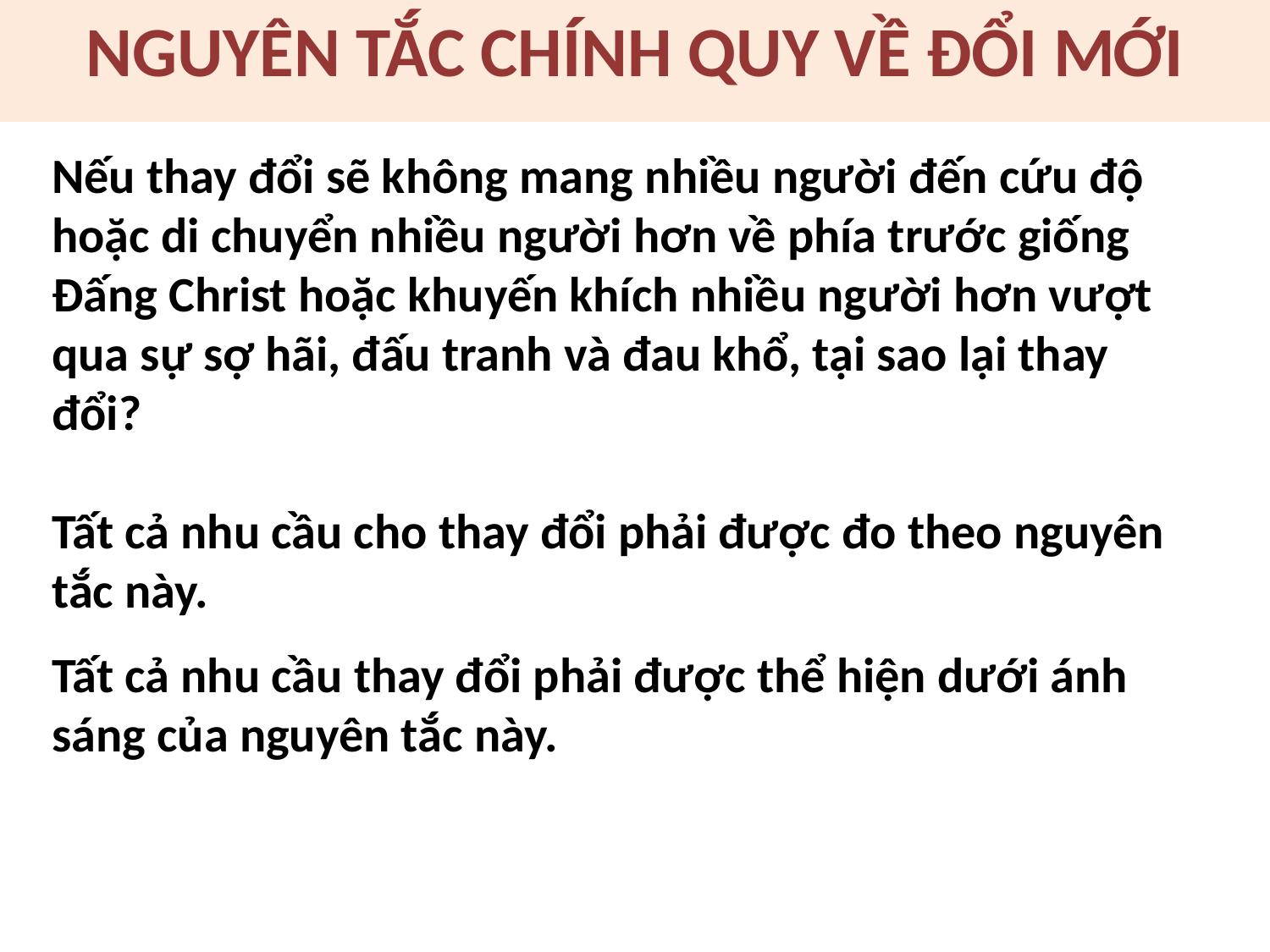

NGUYÊN TẮC CHÍNH QUY VỀ ĐỔI MỚI
Nếu thay đổi sẽ không mang nhiều người đến cứu độ hoặc di chuyển nhiều người hơn về phía trước giống Đấng Christ hoặc khuyến khích nhiều người hơn vượt qua sự sợ hãi, đấu tranh và đau khổ, tại sao lại thay đổi?

Tất cả nhu cầu cho thay đổi phải được đo theo nguyên tắc này.

Tất cả nhu cầu thay đổi phải được thể hiện dưới ánh sáng của nguyên tắc này.